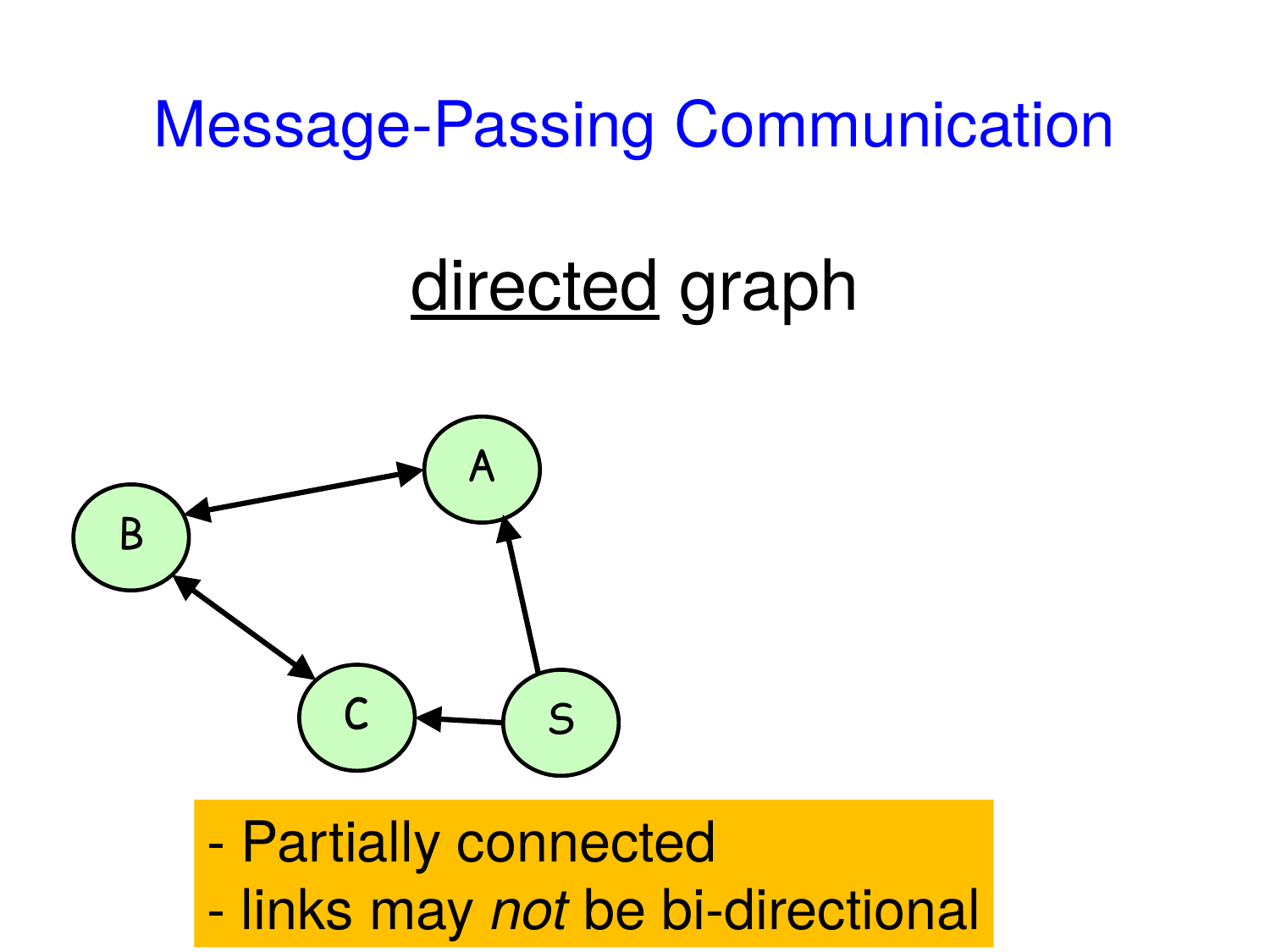

# Message-Passing Communication
directed graph
A
B
C
S
- Partially connected
- links may not be bi-directional